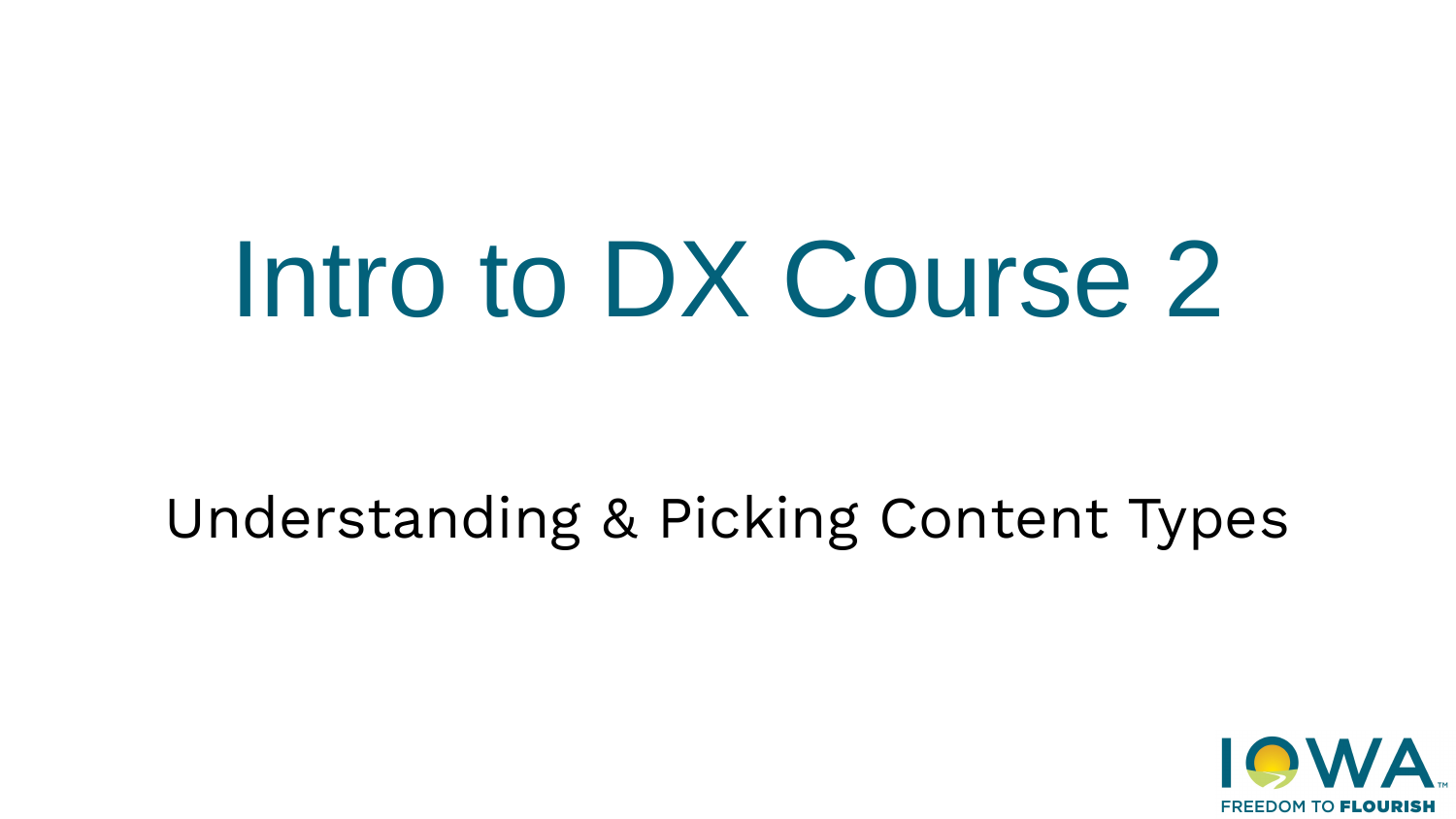

# Intro to DX Course 2
Understanding & Picking Content Types